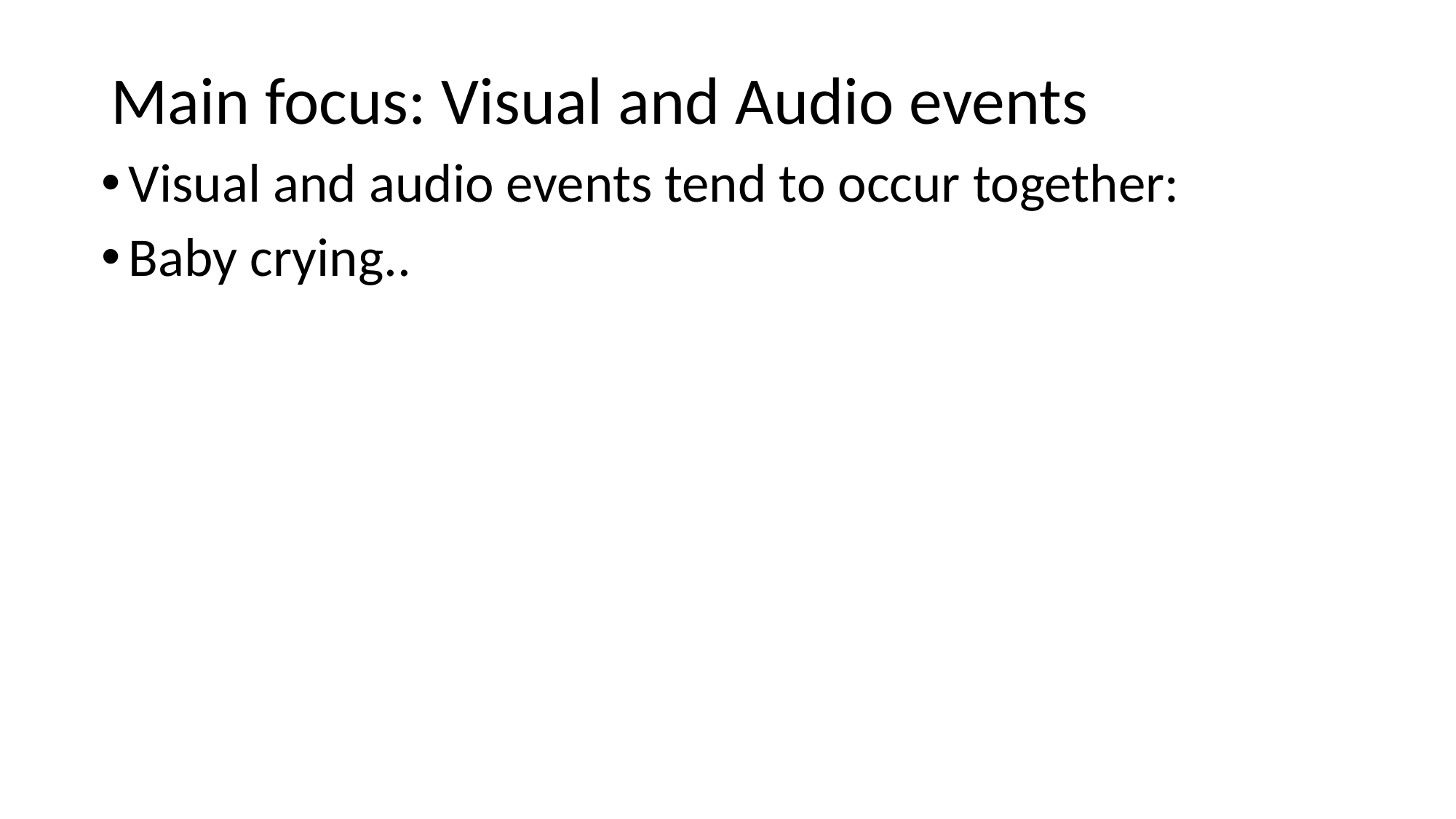

# Main focus: Visual and Audio events
Visual and audio events tend to occur together:
Baby crying..